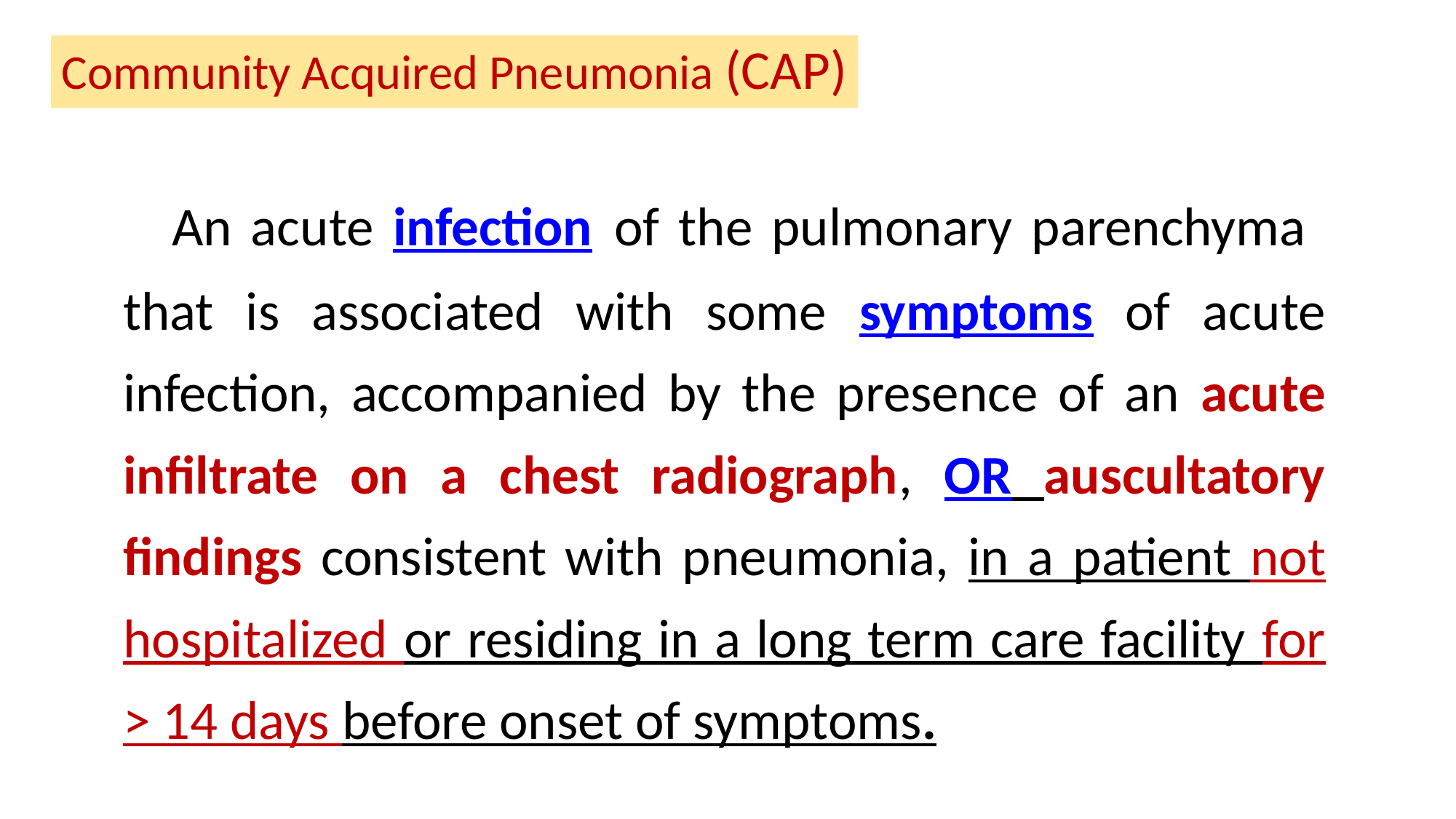

# Community Acquired Pneumonia (CAP)
    An acute infection of the pulmonary parenchyma  that is associated with some symptoms of acute infection, accompanied by the presence of an acute infiltrate on a chest radiograph, OR auscultatory findings consistent with pneumonia, in a patient not hospitalized or residing in a long term care facility for > 14 days before onset of symptoms.